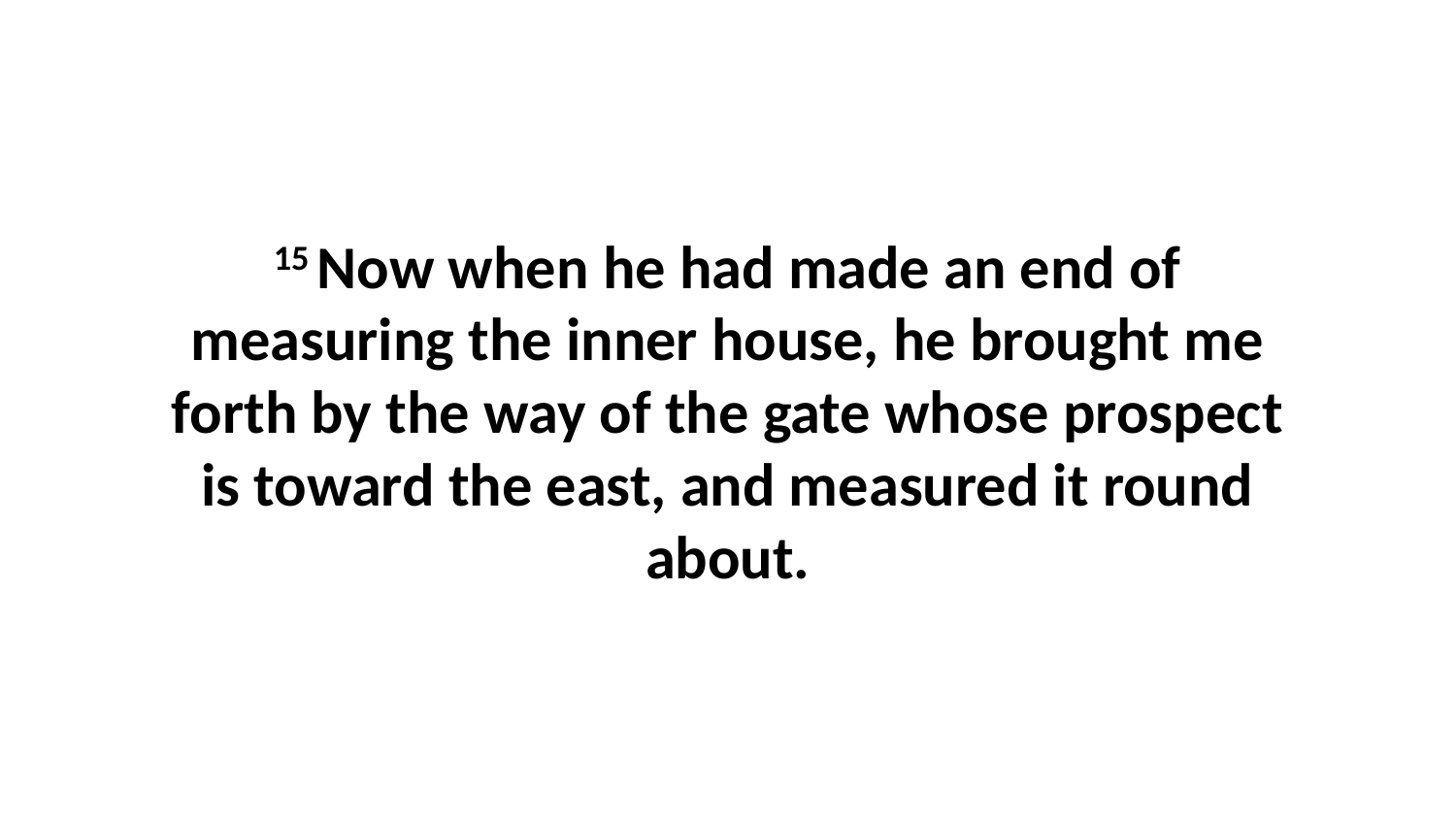

15 Now when he had made an end of measuring the inner house, he brought me forth by the way of the gate whose prospect is toward the east, and measured it round about.